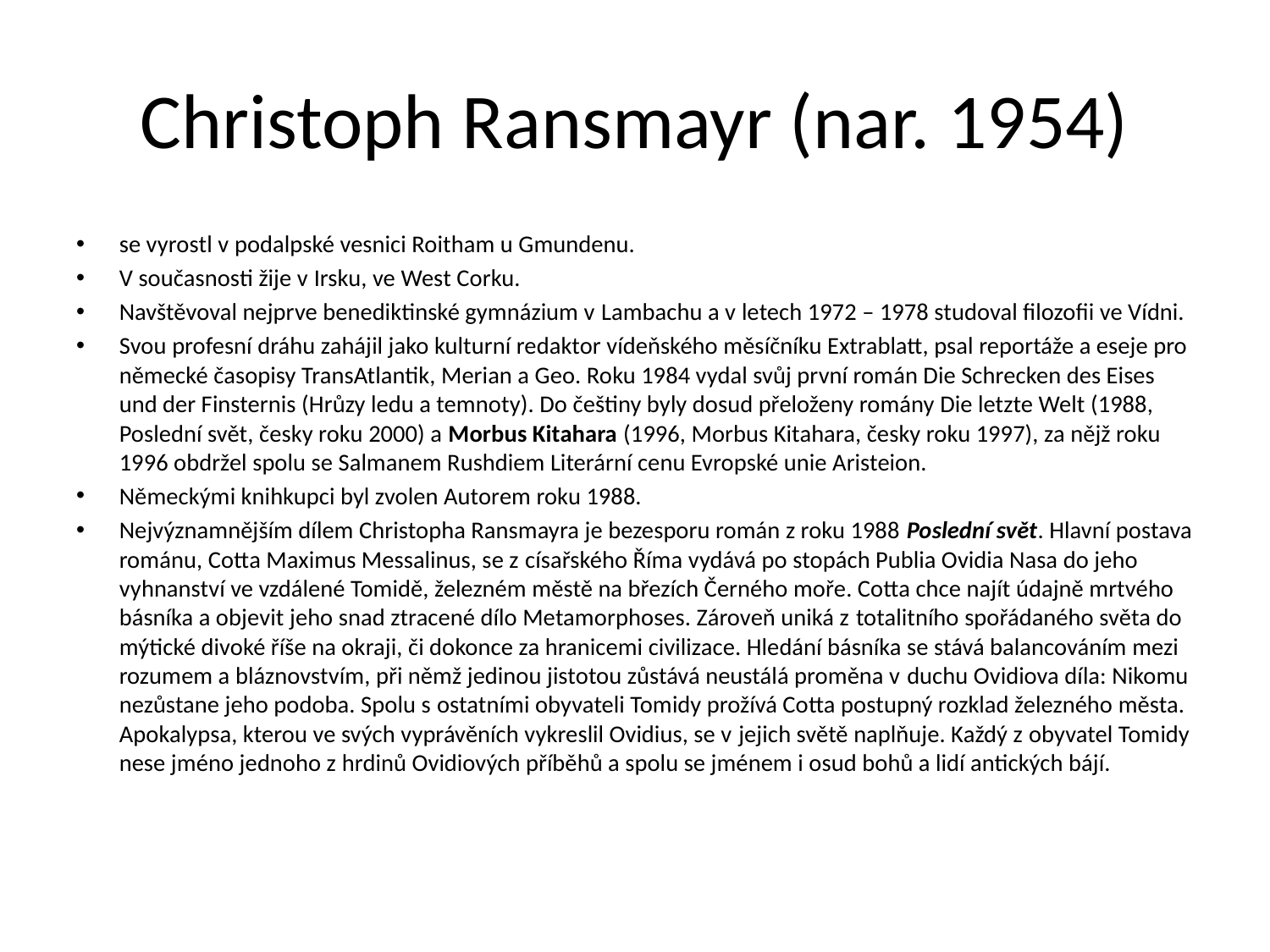

# Christoph Ransmayr (nar. 1954)
se vyrostl v podalpské vesnici Roitham u Gmundenu.
V současnosti žije v Irsku, ve West Corku.
Navštěvoval nejprve benediktinské gymnázium v Lambachu a v letech 1972 – 1978 studoval filozofii ve Vídni.
Svou profesní dráhu zahájil jako kulturní redaktor vídeňského měsíčníku Extrablatt, psal reportáže a eseje pro německé časopisy TransAtlantik, Merian a Geo. Roku 1984 vydal svůj první román Die Schrecken des Eises und der Finsternis (Hrůzy ledu a temnoty). Do češtiny byly dosud přeloženy romány Die letzte Welt (1988, Poslední svět, česky roku 2000) a Morbus Kitahara (1996, Morbus Kitahara, česky roku 1997), za nějž roku 1996 obdržel spolu se Salmanem Rushdiem Literární cenu Evropské unie Aristeion.
Německými knihkupci byl zvolen Autorem roku 1988.
Nejvýznamnějším dílem Christopha Ransmayra je bezesporu román z roku 1988 Poslední svět. Hlavní postava románu, Cotta Maximus Messalinus, se z císařského Říma vydává po stopách Publia Ovidia Nasa do jeho vyhnanství ve vzdálené Tomidě, železném městě na březích Černého moře. Cotta chce najít údajně mrtvého básníka a objevit jeho snad ztracené dílo Metamorphoses. Zároveň uniká z totalitního spořádaného světa do mýtické divoké říše na okraji, či dokonce za hranicemi civilizace. Hledání básníka se stává balancováním mezi rozumem a bláznovstvím, při němž jedinou jistotou zůstává neustálá proměna v duchu Ovidiova díla: Nikomu nezůstane jeho podoba. Spolu s ostatními obyvateli Tomidy prožívá Cotta postupný rozklad železného města. Apokalypsa, kterou ve svých vyprávěních vykreslil Ovidius, se v jejich světě naplňuje. Každý z obyvatel Tomidy nese jméno jednoho z hrdinů Ovidiových příběhů a spolu se jménem i osud bohů a lidí antických bájí.